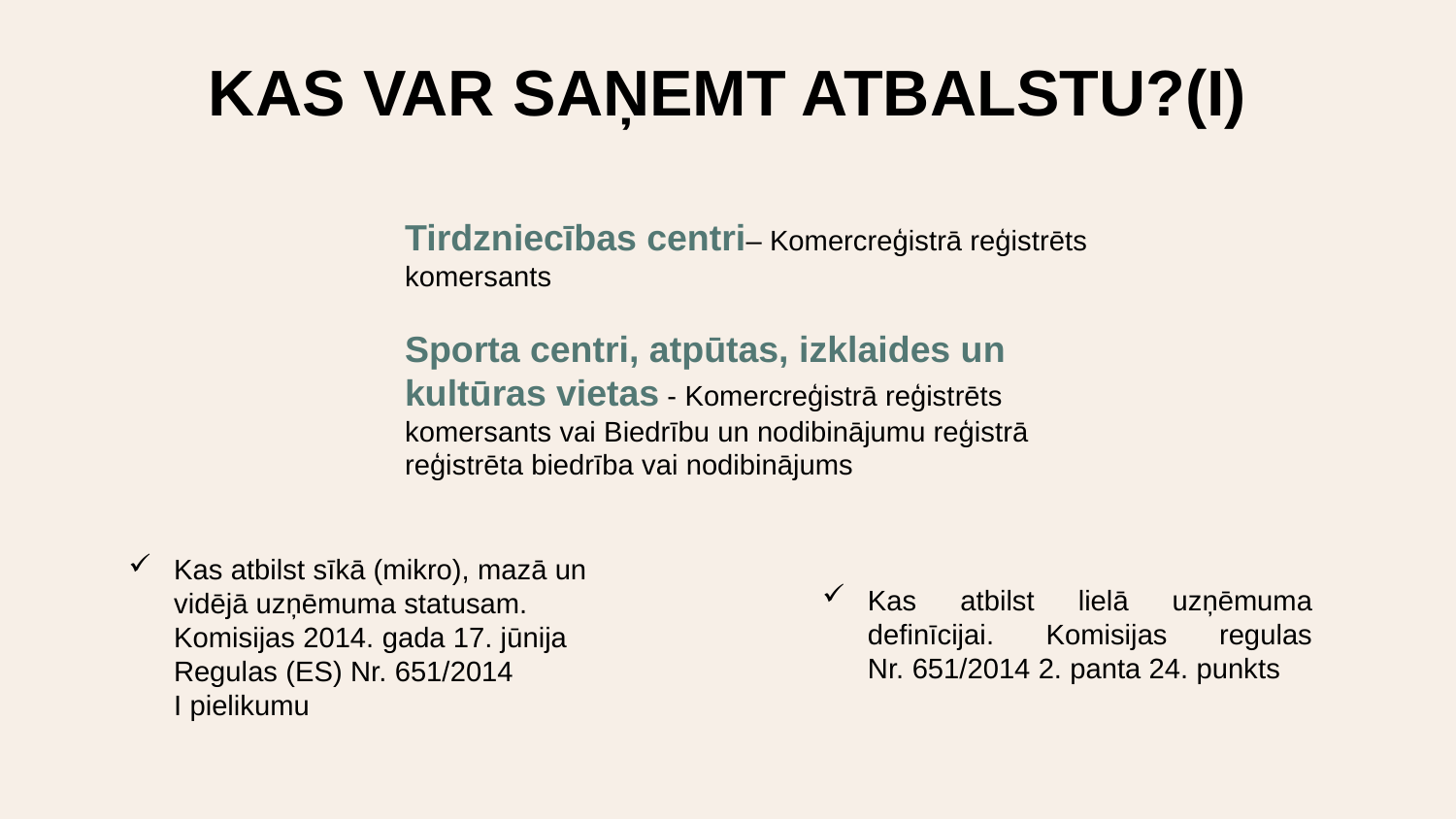

# KAS VAR SAŅEMT ATBALSTU?(I)

Kas atbilst lielā uzņēmuma definīcijai. Komisijas regulas Nr. 651/2014 2. panta 24. punkts
Tirdzniecības centri– Komercreģistrā reģistrēts komersants

Sporta centri, atpūtas, izklaides un kultūras vietas - Komercreģistrā reģistrēts komersants vai Biedrību un nodibinājumu reģistrā reģistrēta biedrība vai nodibinājums

Kas atbilst sīkā (mikro), mazā un vidējā uzņēmuma statusam. Komisijas 2014. gada 17. jūnija Regulas (ES) Nr. 651/2014 I pielikumu